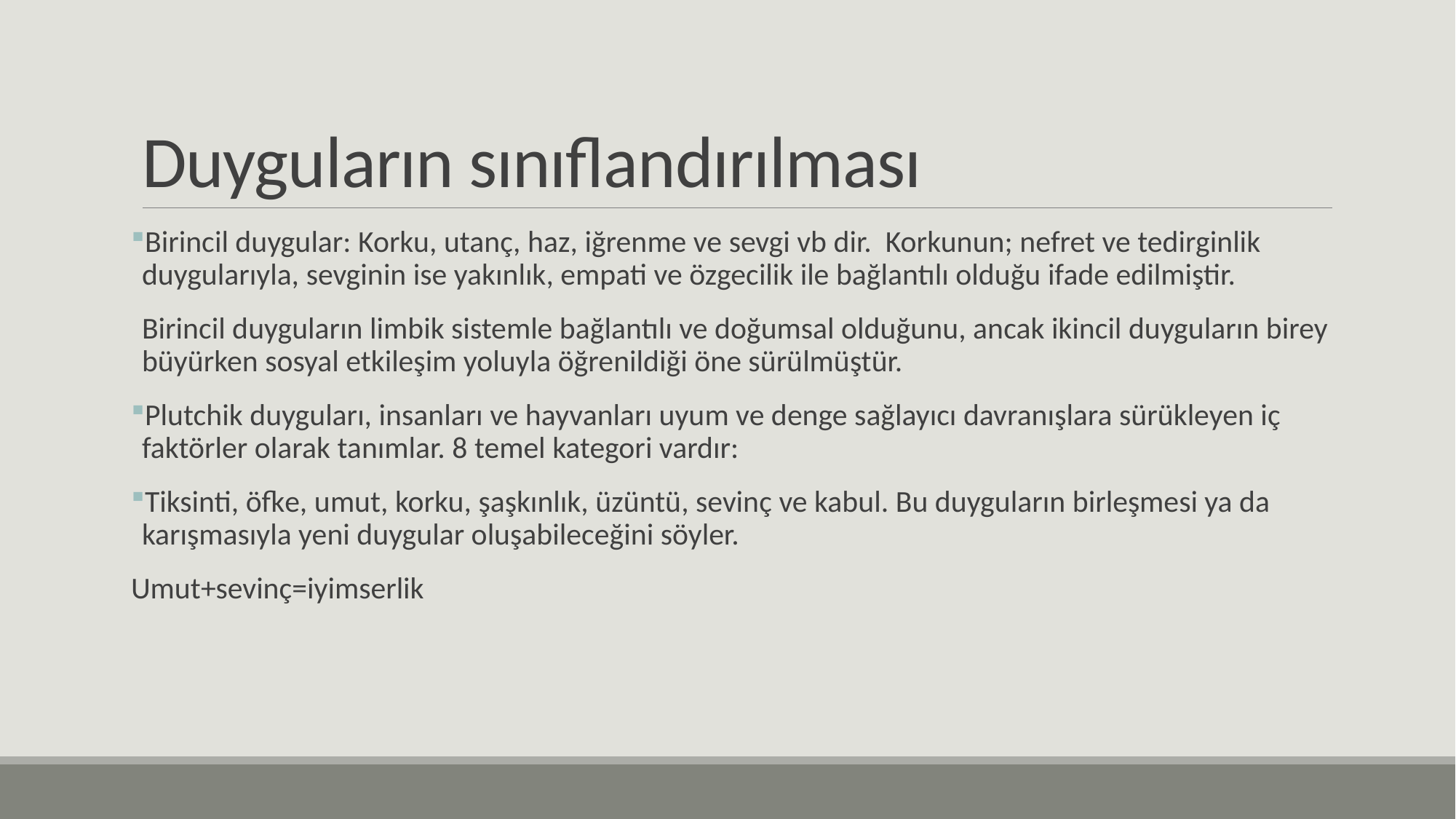

# Duyguların sınıflandırılması
Birincil duygular: Korku, utanç, haz, iğrenme ve sevgi vb dir.  Korkunun; nefret ve tedirginlik duygularıyla, sevginin ise yakınlık, empati ve özgecilik ile bağlantılı olduğu ifade edilmiştir.
Birincil duyguların limbik sistemle bağlantılı ve doğumsal olduğunu, ancak ikincil duyguların birey büyürken sosyal etkileşim yoluyla öğrenildiği öne sürülmüştür.
Plutchik duyguları, insanları ve hayvanları uyum ve denge sağlayıcı davranışlara sürükleyen iç faktörler olarak tanımlar. 8 temel kategori vardır:
Tiksinti, öfke, umut, korku, şaşkınlık, üzüntü, sevinç ve kabul. Bu duyguların birleşmesi ya da karışmasıyla yeni duygular oluşabileceğini söyler.
Umut+sevinç=iyimserlik